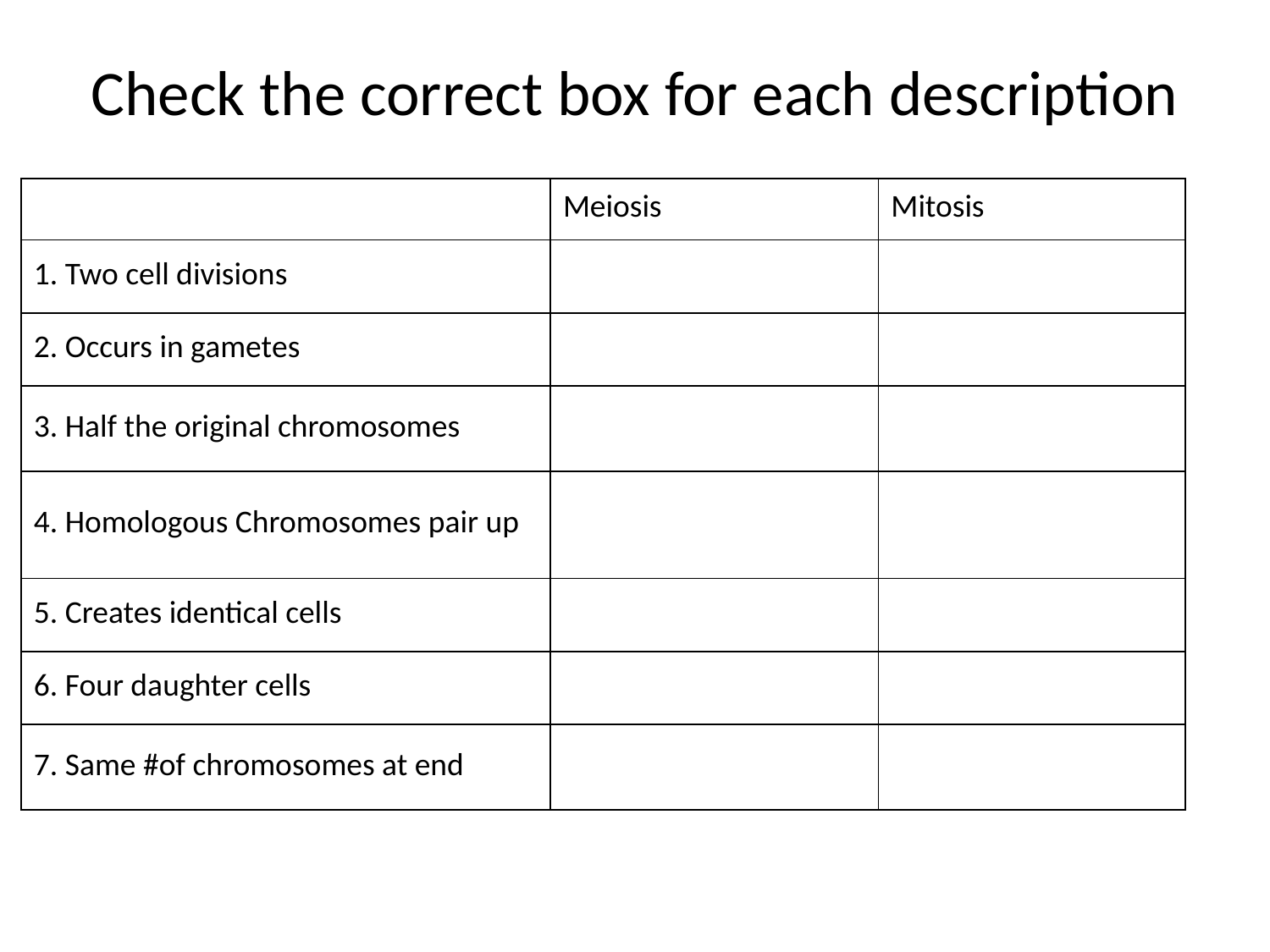

# Check the correct box for each description
|  | Meiosis | Mitosis |
| --- | --- | --- |
| 1. Two cell divisions |  |  |
| 2. Occurs in gametes |  |  |
| 3. Half the original chromosomes |  |  |
| 4. Homologous Chromosomes pair up |  |  |
| 5. Creates identical cells |  |  |
| 6. Four daughter cells |  |  |
| 7. Same #of chromosomes at end |  |  |